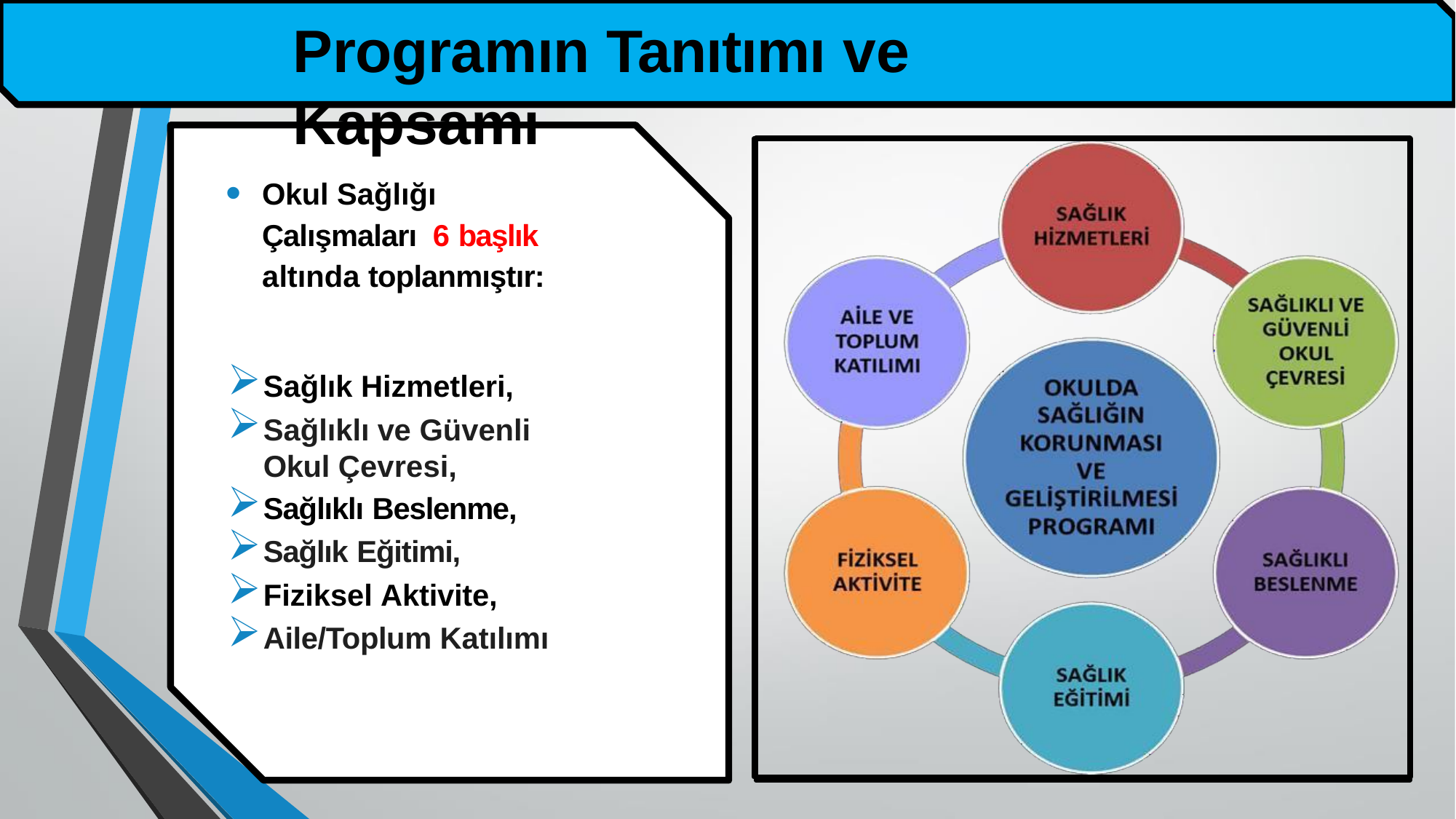

# Programın Tanıtımı ve Kapsamı

Okul Sağlığı Çalışmaları  6 başlık
altında toplanmıştır:

Sağlık Hizmetleri,
Sağlıklı ve Güvenli Okul Çevresi,
Sağlıklı Beslenme,
Sağlık Eğitimi,
Fiziksel Aktivite,
Aile/Toplum Katılımı